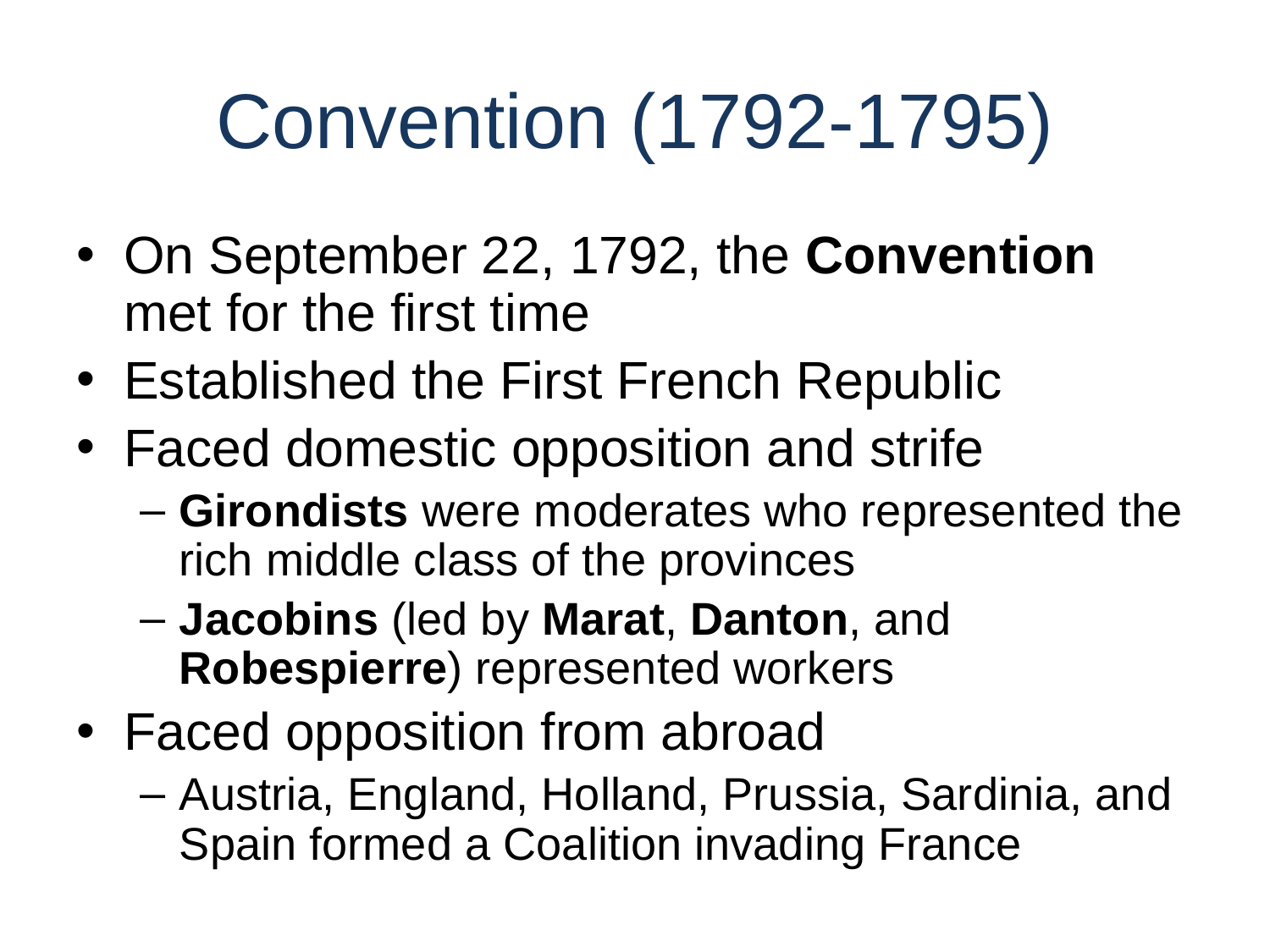

# Convention (1792-1795)
On September 22, 1792, the Convention met for the first time
Established the First French Republic
Faced domestic opposition and strife
Girondists were moderates who represented the rich middle class of the provinces
Jacobins (led by Marat, Danton, and Robespierre) represented workers
Faced opposition from abroad
Austria, England, Holland, Prussia, Sardinia, and Spain formed a Coalition invading France